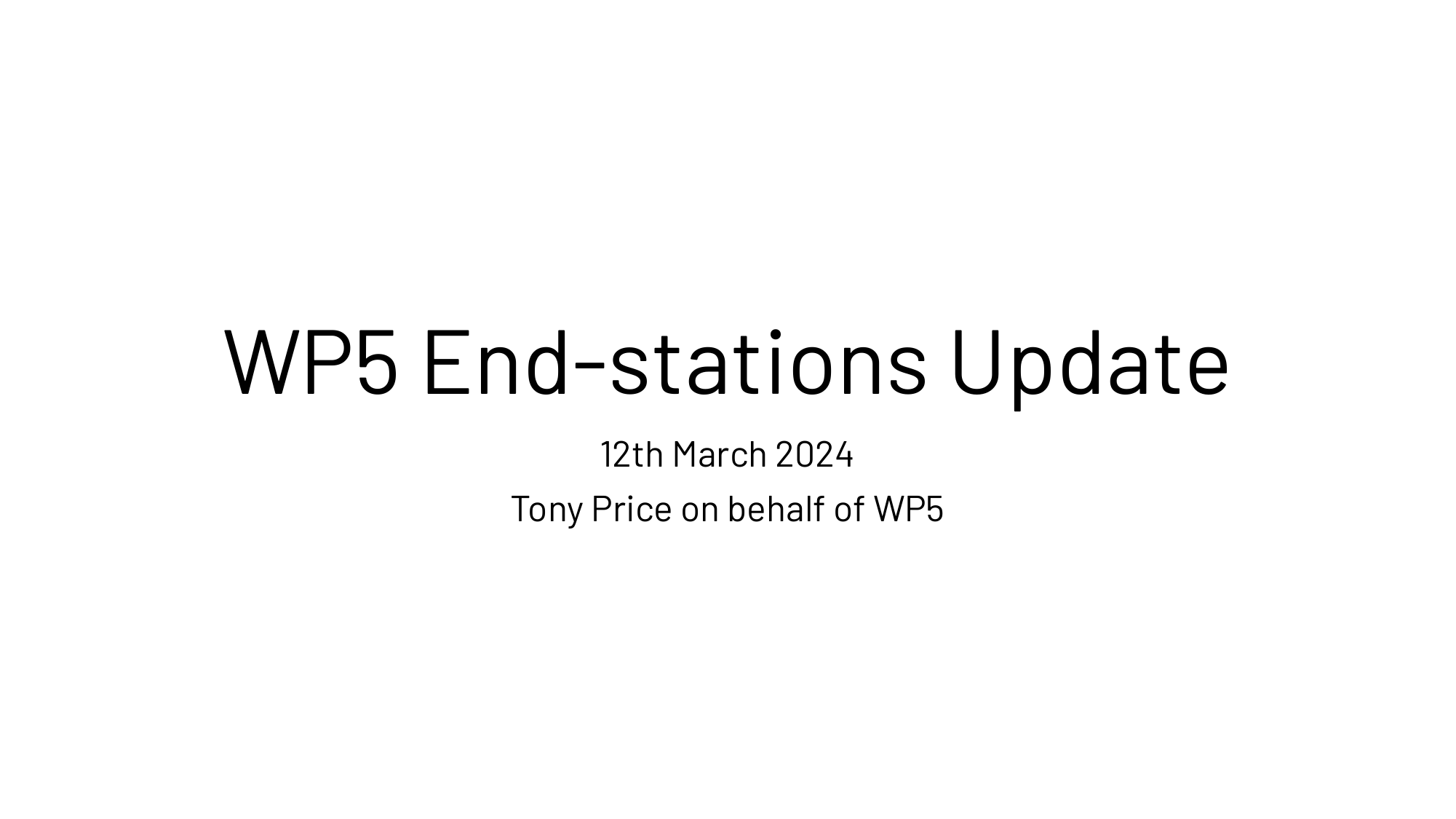

# WP5 End-stations Update
12th March 2024
Tony Price on behalf of WP5